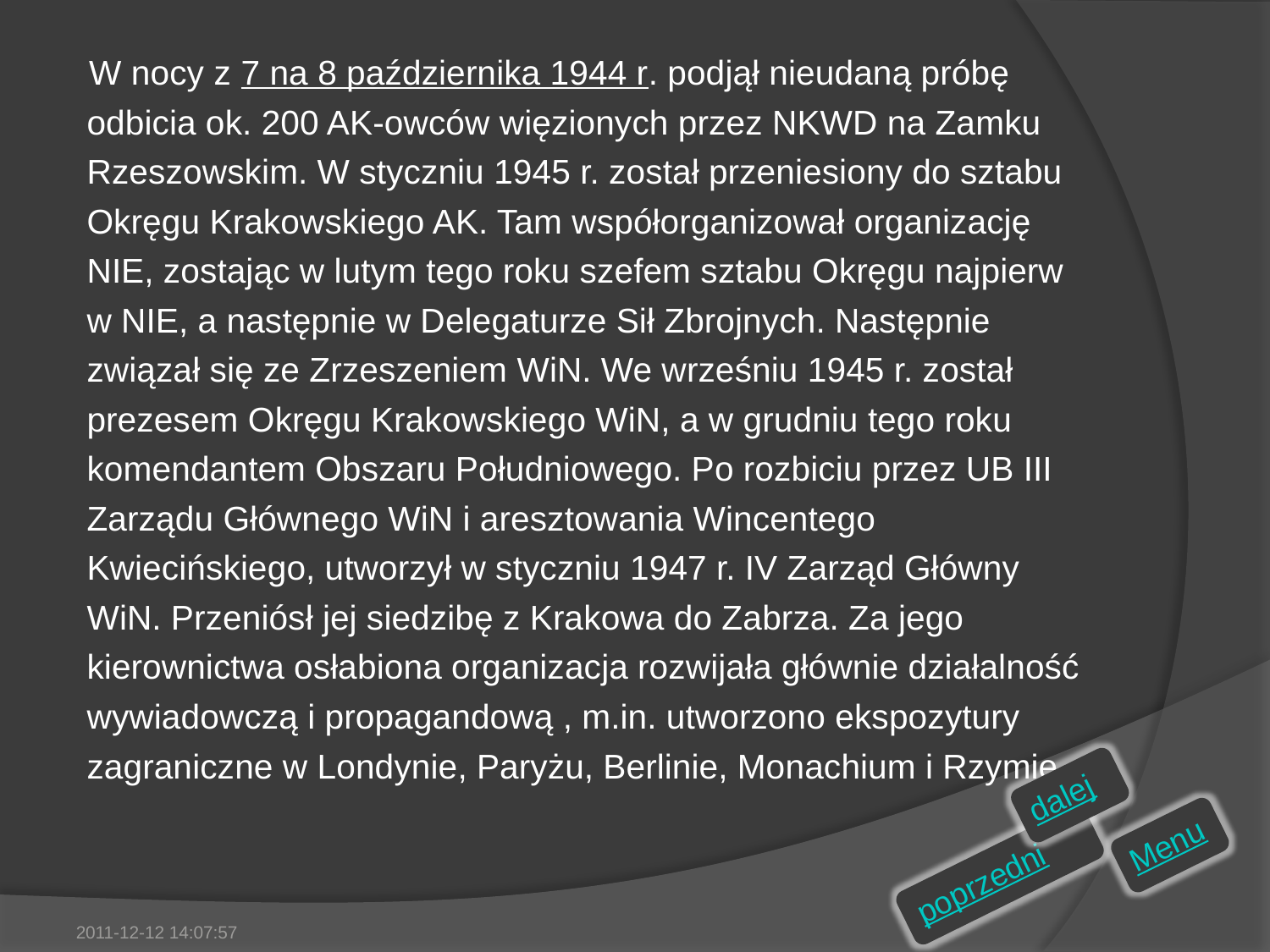

W nocy z 7 na 8 października 1944 r. podjął nieudaną próbę odbicia ok. 200 AK-owców więzionych przez NKWD na Zamku Rzeszowskim. W styczniu 1945 r. został przeniesiony do sztabu Okręgu Krakowskiego AK. Tam współorganizował organizację NIE, zostając w lutym tego roku szefem sztabu Okręgu najpierw w NIE, a następnie w Delegaturze Sił Zbrojnych. Następnie związał się ze Zrzeszeniem WiN. We wrześniu 1945 r. został prezesem Okręgu Krakowskiego WiN, a w grudniu tego roku komendantem Obszaru Południowego. Po rozbiciu przez UB III Zarządu Głównego WiN i aresztowania Wincentego Kwiecińskiego, utworzył w styczniu 1947 r. IV Zarząd Główny WiN. Przeniósł jej siedzibę z Krakowa do Zabrza. Za jego kierownictwa osłabiona organizacja rozwijała głównie działalność wywiadowczą i propagandową , m.in. utworzono ekspozytury zagraniczne w Londynie, Paryżu, Berlinie, Monachium i Rzymie.

dalej

Menu

poprzedni
2011-12-12 14:07:57